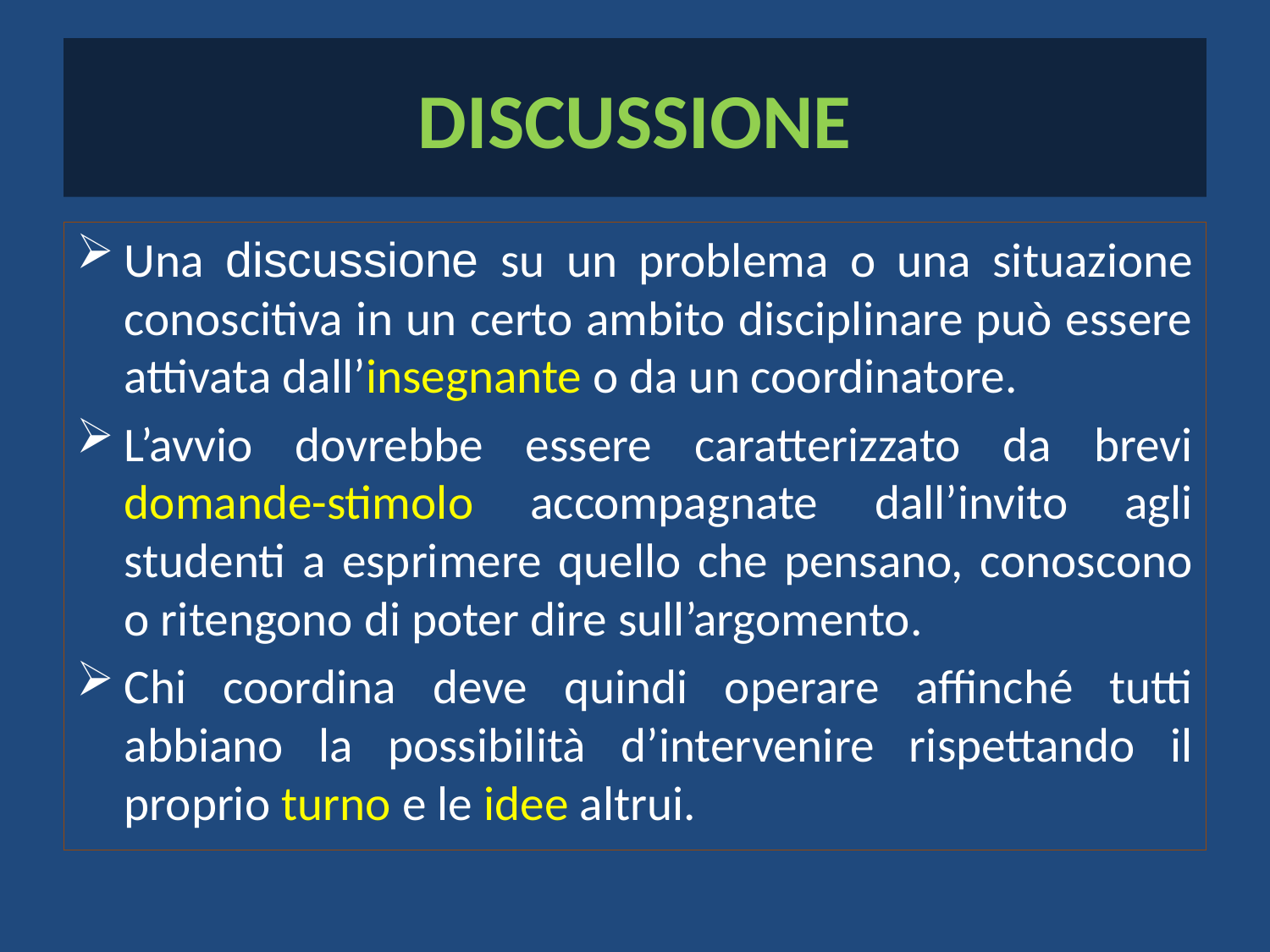

# DISCUSSIONE
Una discussione su un problema o una situazione conoscitiva in un certo ambito disciplinare può essere attivata dall’insegnante o da un coordinatore.
L’avvio dovrebbe essere caratterizzato da brevi domande-stimolo accompagnate dall’invito agli studenti a esprimere quello che pensano, conoscono o ritengono di poter dire sull’argomento.
Chi coordina deve quindi operare affinché tutti abbiano la possibilità d’intervenire rispettando il proprio turno e le idee altrui.